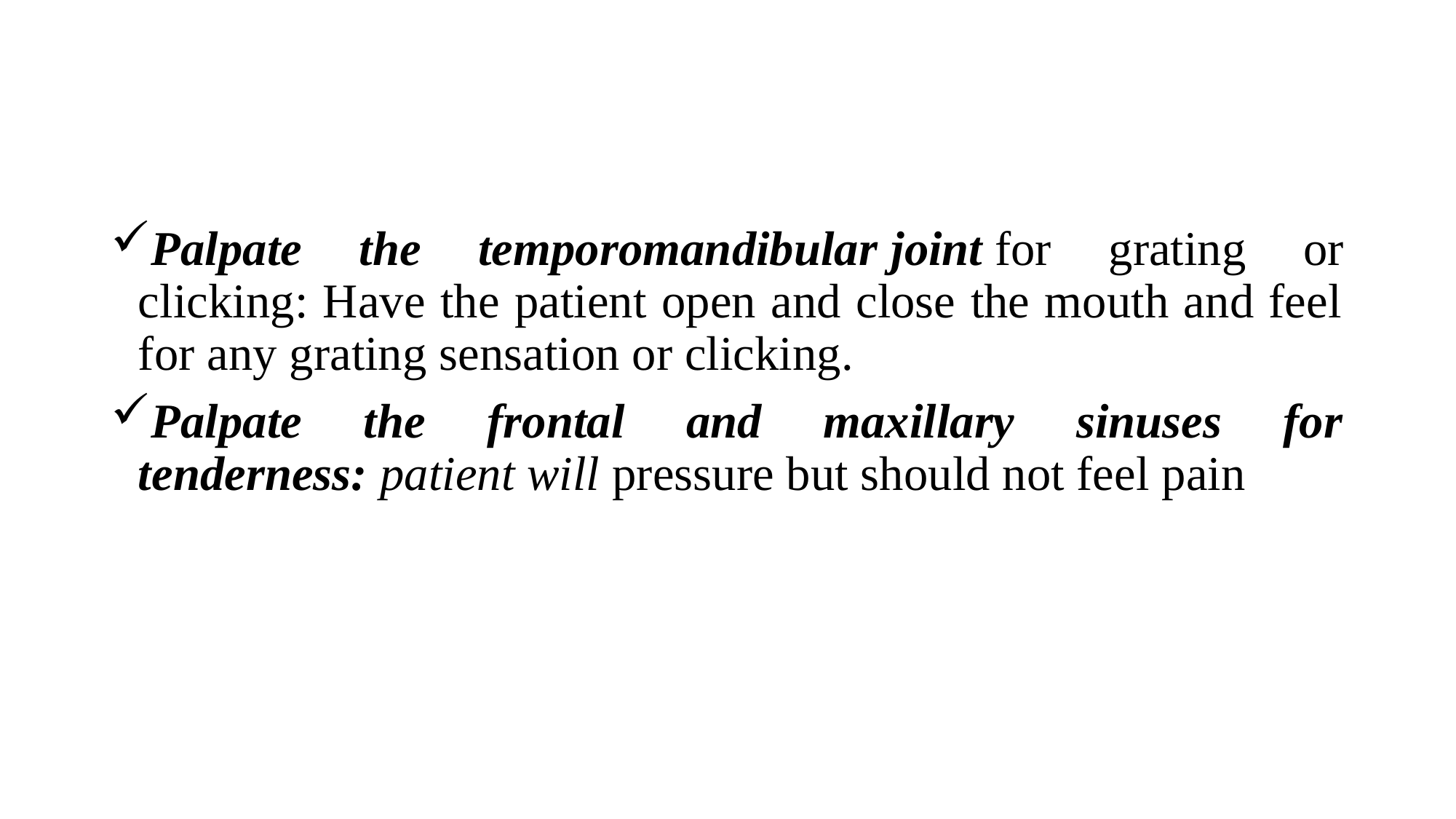

Palpate the temporomandibular joint for grating or clicking: Have the patient open and close the mouth and feel for any grating sensation or clicking.
Palpate the frontal and maxillary sinuses for tenderness: patient will pressure but should not feel pain